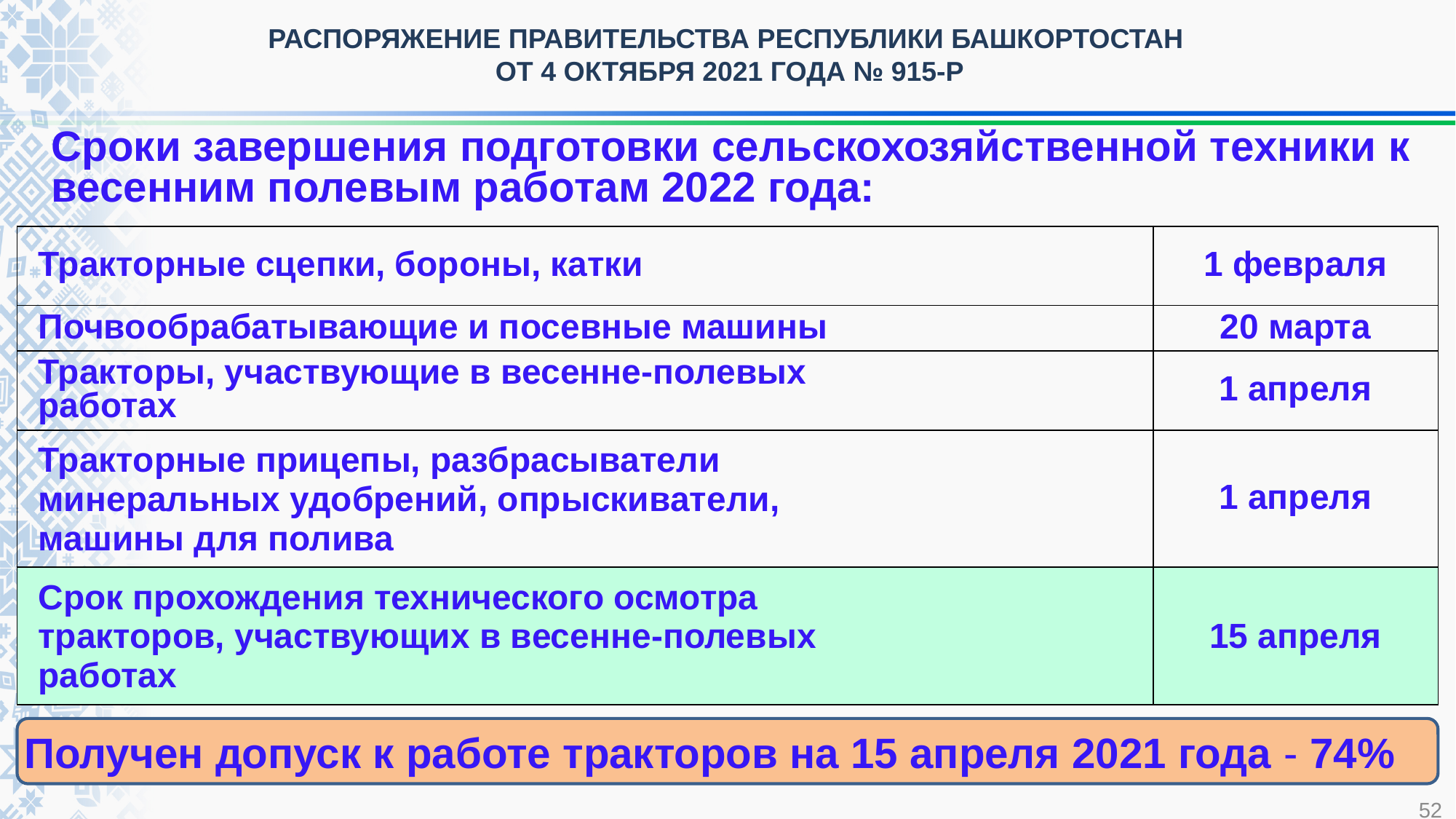

РАСПОРЯЖЕНИЕ ПРАВИТЕЛЬСТВА РЕСПУБЛИКИ БАШКОРТОСТАН
ОТ 4 ОКТЯБРЯ 2021 ГОДА № 915-Р
| Сроки завершения подготовки сельскохозяйственной техники к весенним полевым работам 2022 года: |
| --- |
| Тракторные сцепки, бороны, катки | 1 февраля |
| --- | --- |
| Почвообрабатывающие и посевные машины | 20 марта |
| Тракторы, участвующие в весенне-полевых работах | 1 апреля |
| Тракторные прицепы, разбрасыватели минеральных удобрений, опрыскиватели, машины для полива | 1 апреля |
| Срок прохождения технического осмотра тракторов, участвующих в весенне-полевых работах | 15 апреля |
Получен допуск к работе тракторов на 15 апреля 2021 года - 74%
52